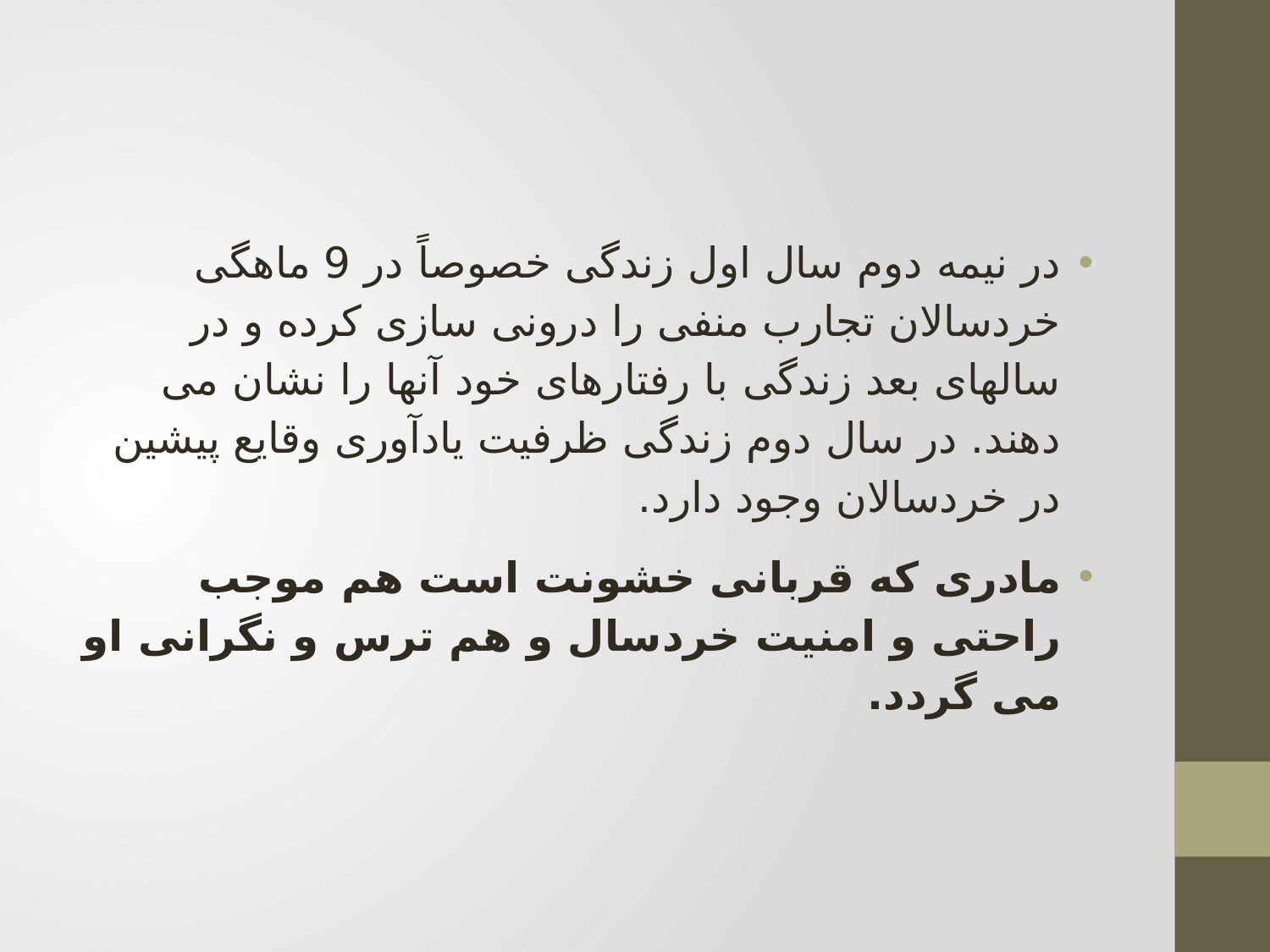

#
در نیمه دوم سال اول زندگی خصوصاً در 9 ماهگی خردسالان تجارب منفی را درونی سازی کرده و در سالهای بعد زندگی با رفتارهای خود آنها را نشان می دهند. در سال دوم زندگی ظرفیت یادآوری وقایع پیشین در خردسالان وجود دارد.
مادری که قربانی خشونت است هم موجب راحتی و امنیت خردسال و هم ترس و نگرانی او می گردد.